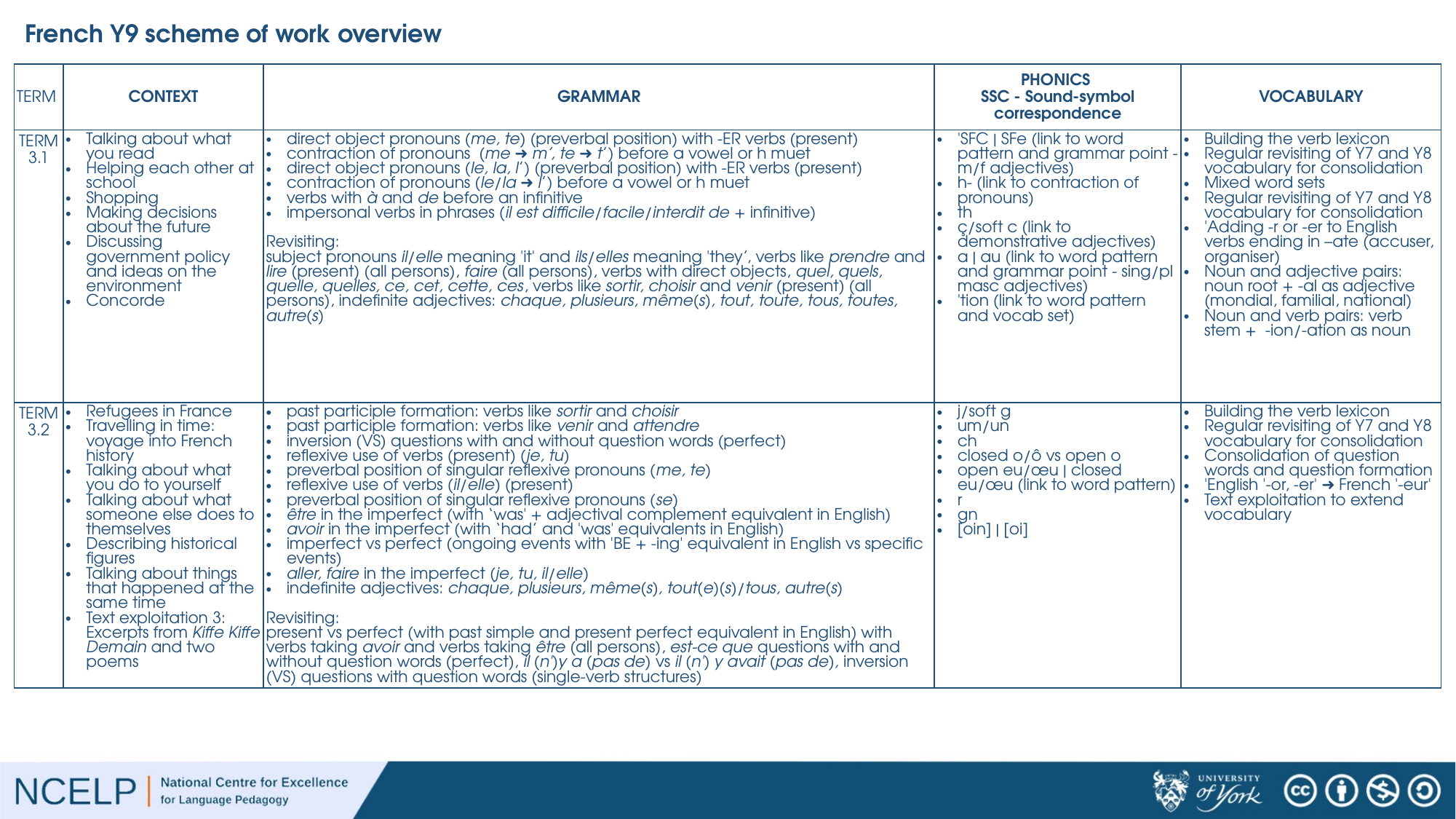

# French Y9 scheme of work overview
| TERM | CONTEXT | GRAMMAR | PHONICS SSC - Sound-symbol correspondence | VOCABULARY |
| --- | --- | --- | --- | --- |
| TERM 3.1 | Talking about what you read Helping each other at school Shopping Making decisions about the future Discussing government policy and ideas on the environment Concorde | direct object pronouns (me, te) (preverbal position) with -ER verbs (present) contraction of pronouns (me ➜ m’, te ➜ t’) before a vowel or h muet direct object pronouns (le, la, l’) (preverbal position) with -ER verbs (present) contraction of pronouns (le/la ➜ l’) before a vowel or h muet verbs with à and de before an infinitive impersonal verbs in phrases (il est difficile/facile/interdit de + infinitive) Revisiting: subject pronouns il/elle meaning 'it' and ils/elles meaning 'they’, verbs like prendre and lire (present) (all persons), faire (all persons), verbs with direct objects, quel, quels, quelle, quelles, ce, cet, cette, ces, verbs like sortir, choisir and venir (present) (all persons), indefinite adjectives: chaque, plusieurs, même(s), tout, toute, tous, toutes, autre(s) | 'SFC | SFe (link to word pattern and grammar point - m/f adjectives) h- (link to contraction of pronouns) th ç/soft c (link to demonstrative adjectives) a | au (link to word pattern and grammar point - sing/pl masc adjectives) 'tion (link to word pattern and vocab set) | Building the verb lexicon Regular revisiting of Y7 and Y8 vocabulary for consolidation Mixed word sets Regular revisiting of Y7 and Y8 vocabulary for consolidation 'Adding -r or -er to English verbs ending in –ate (accuser, organiser) Noun and adjective pairs: noun root + -al as adjective (mondial, familial, national) Noun and verb pairs: verb stem + -ion/-ation as noun |
| TERM 3.2 | Refugees in France Travelling in time: voyage into French history Talking about what you do to yourself Talking about what someone else does to themselves Describing historical figures Talking about things that happened at the same time Text exploitation 3: Excerpts from Kiffe Kiffe Demain and two poems | past participle formation: verbs like sortir and choisir past participle formation: verbs like venir and attendre inversion (VS) questions with and without question words (perfect) reflexive use of verbs (present) (je, tu) preverbal position of singular reflexive pronouns (me, te) reflexive use of verbs (il/elle) (present) preverbal position of singular reflexive pronouns (se) être in the imperfect (with ‘was' + adjectival complement equivalent in English) avoir in the imperfect (with ‘had’ and 'was' equivalents in English) imperfect vs perfect (ongoing events with 'BE + -ing' equivalent in English vs specific events) aller, faire in the imperfect (je, tu, il/elle) indefinite adjectives: chaque, plusieurs, même(s), tout(e)(s)/tous, autre(s) Revisiting: present vs perfect (with past simple and present perfect equivalent in English) with verbs taking avoir and verbs taking être (all persons), est-ce que questions with and without question words (perfect), il (n')y a (pas de) vs il (n') y avait (pas de), inversion (VS) questions with question words (single-verb structures) | j/soft g um/un ch closed o/ô vs open o open eu/œu | closed eu/œu (link to word pattern) r gn [oin] | [oi] | Building the verb lexicon Regular revisiting of Y7 and Y8 vocabulary for consolidation Consolidation of question words and question formation 'English '-or, -er' ➜ French '-eur' Text exploitation to extend vocabulary |